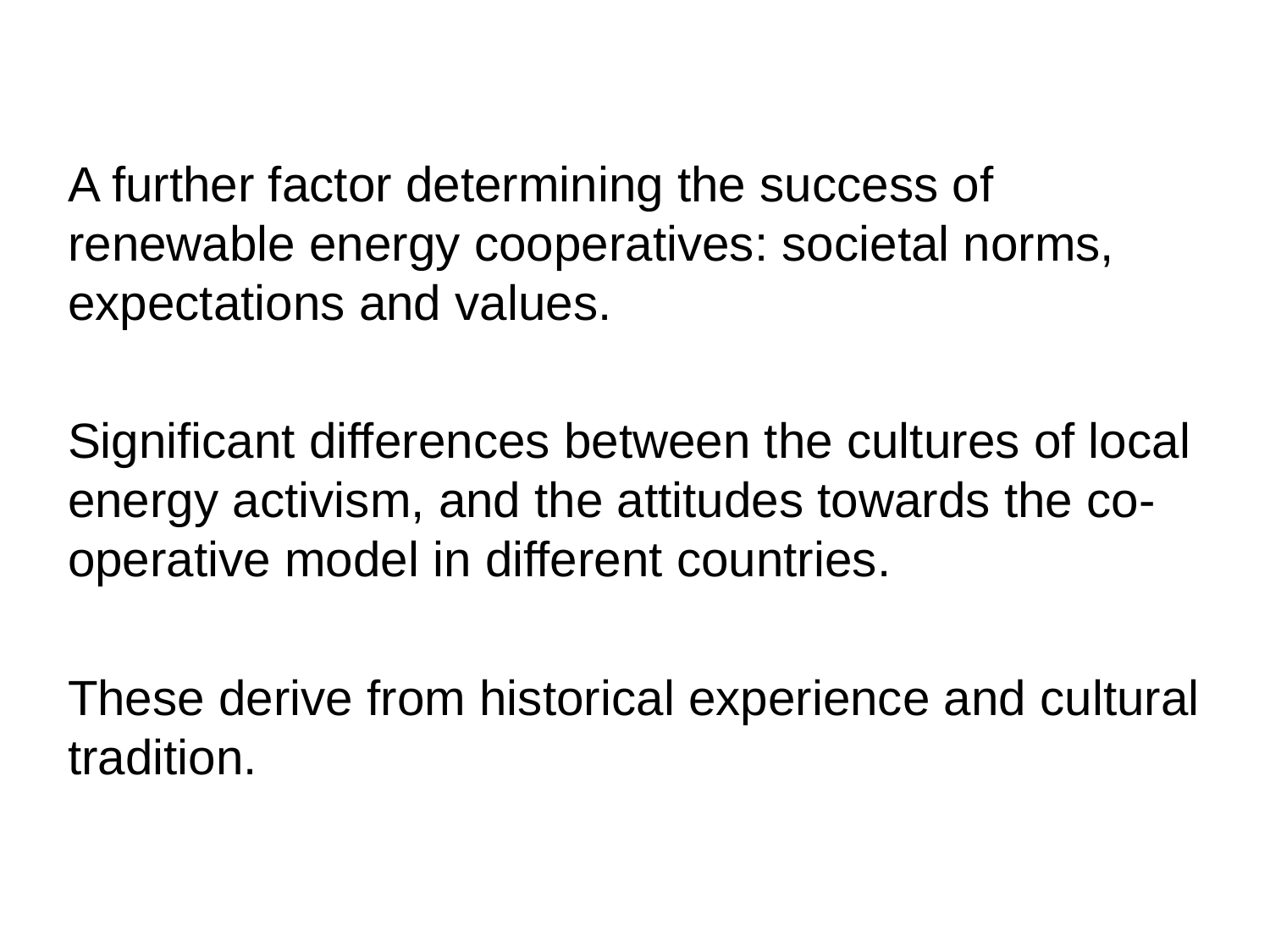

A further factor determining the success of renewable energy cooperatives: societal norms, expectations and values.

Significant differences between the cultures of local energy activism, and the attitudes towards the co-operative model in different countries.

These derive from historical experience and cultural tradition.